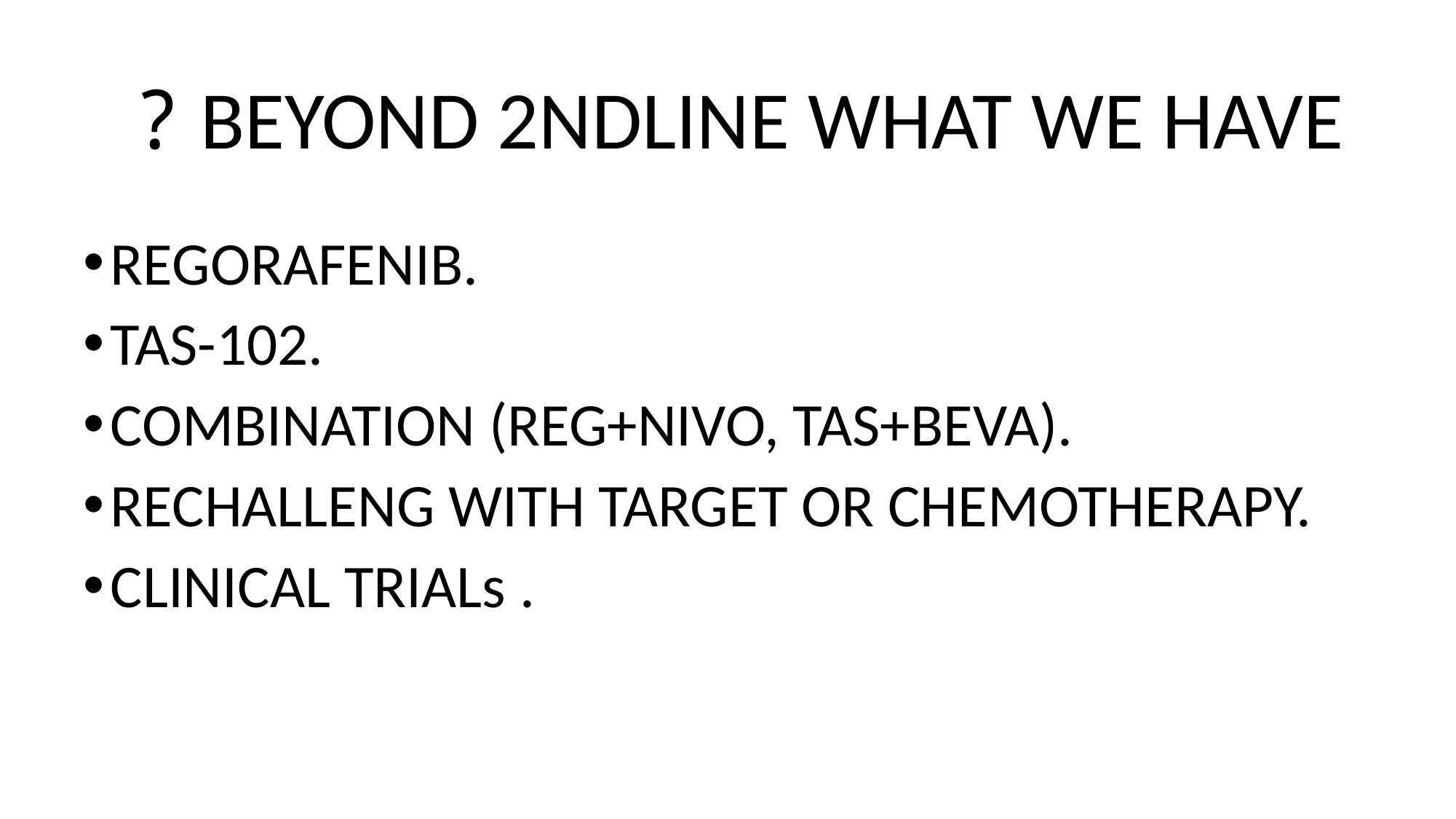

# BEYOND 2NDLINE WHAT WE HAVE ?
REGORAFENIB.
TAS-102.
COMBINATION (REG+NIVO, TAS+BEVA).
RECHALLENG WITH TARGET OR CHEMOTHERAPY.
CLINICAL TRIALs .